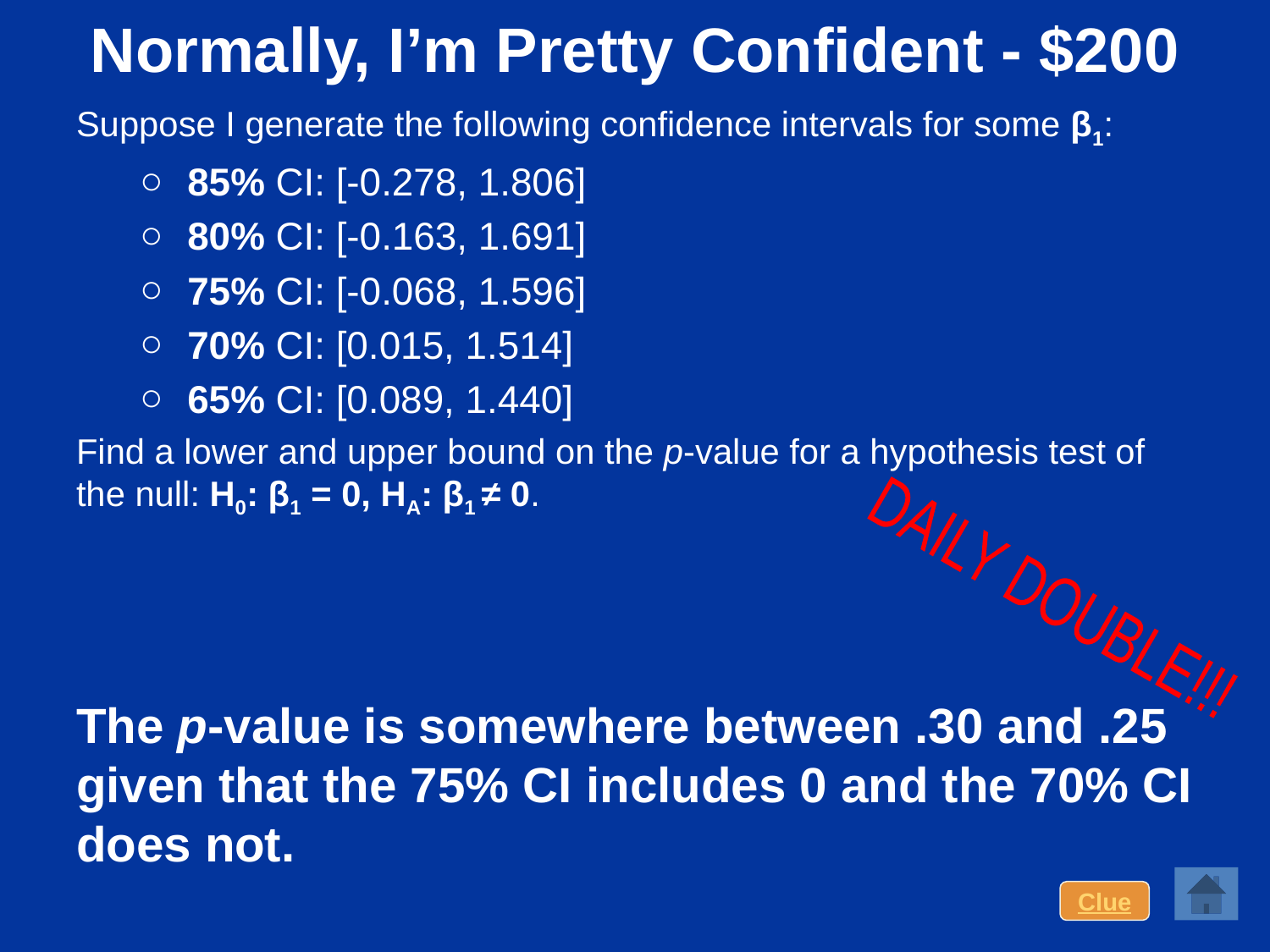

# Normally, I’m Pretty Confident - $200
Suppose I generate the following confidence intervals for some β1:
85% CI: [-0.278, 1.806]
80% CI: [-0.163, 1.691]
75% CI: [-0.068, 1.596]
70% CI: [0.015, 1.514]
65% CI: [0.089, 1.440]
Find a lower and upper bound on the p-value for a hypothesis test of the null: H0: β1 = 0, HA: β1 ≠ 0.

DAILY DOUBLE!!!
The p-value is somewhere between .30 and .25 given that the 75% CI includes 0 and the 70% CI does not.

Clue